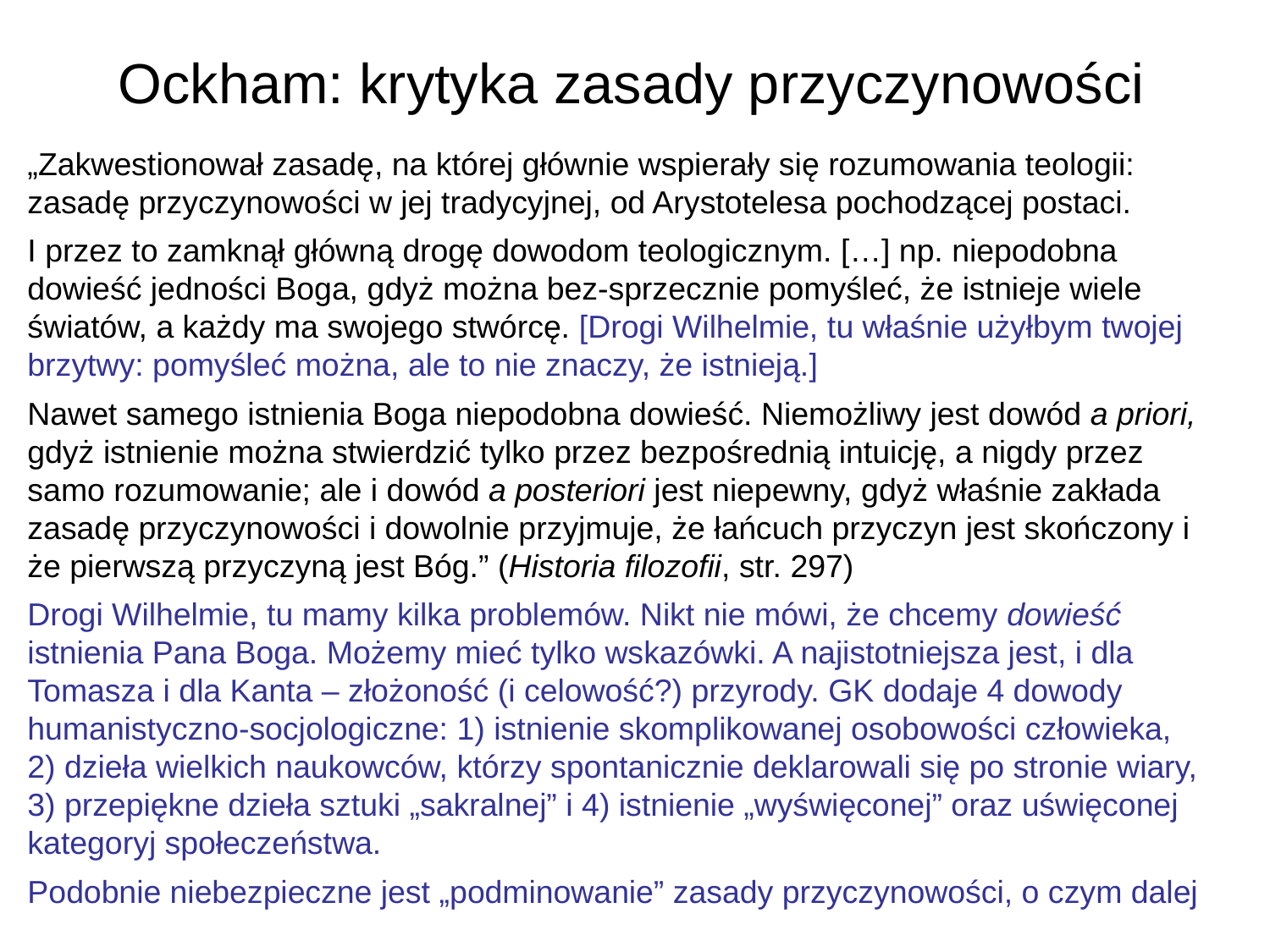

# Ockham: krytyka zasady przyczynowości
„Zakwestionował zasadę, na której głównie wspierały się rozumowania teologii: zasadę przyczynowości w jej tradycyjnej, od Arystotelesa pochodzącej postaci.
I przez to zamknął główną drogę dowodom teologicznym. […] np. niepodobna dowieść jedności Boga, gdyż można bez-sprzecznie pomyśleć, że istnieje wiele światów, a każdy ma swojego stwórcę. [Drogi Wilhelmie, tu właśnie użyłbym twojej brzytwy: pomyśleć można, ale to nie znaczy, że istnieją.]
Nawet samego istnienia Boga niepodobna dowieść. Niemożliwy jest dowód a priori, gdyż istnienie można stwierdzić tylko przez bezpośrednią intuicję, a nigdy przez samo rozumowanie; ale i dowód a posteriori jest niepewny, gdyż właśnie zakłada zasadę przyczynowości i dowolnie przyjmuje, że łańcuch przyczyn jest skończony i że pierwszą przyczyną jest Bóg.” (Historia filozofii, str. 297)
Drogi Wilhelmie, tu mamy kilka problemów. Nikt nie mówi, że chcemy dowieść istnienia Pana Boga. Możemy mieć tylko wskazówki. A najistotniejsza jest, i dla Tomasza i dla Kanta – złożoność (i celowość?) przyrody. GK dodaje 4 dowody humanistyczno-socjologiczne: 1) istnienie skomplikowanej osobowości człowieka,   2) dzieła wielkich naukowców, którzy spontanicznie deklarowali się po stronie wiary, 3) przepiękne dzieła sztuki „sakralnej” i 4) istnienie „wyświęconej” oraz uświęconej kategoryj społeczeństwa.
Podobnie niebezpieczne jest „podminowanie” zasady przyczynowości, o czym dalej